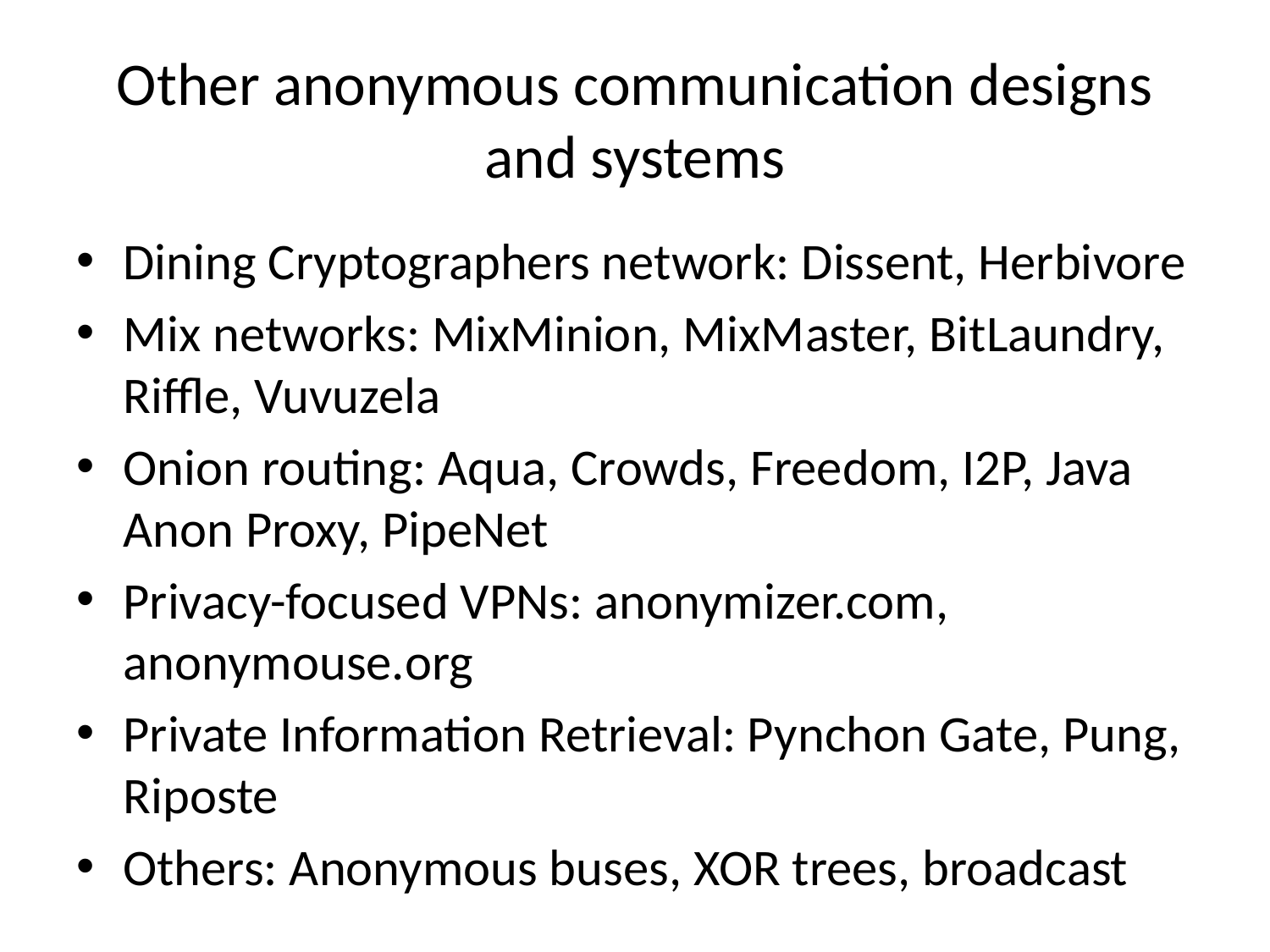

# Other anonymous communication designs and systems
Dining Cryptographers network: Dissent, Herbivore
Mix networks: MixMinion, MixMaster, BitLaundry, Riffle, Vuvuzela
Onion routing: Aqua, Crowds, Freedom, I2P, Java Anon Proxy, PipeNet
Privacy-focused VPNs: anonymizer.com, anonymouse.org
Private Information Retrieval: Pynchon Gate, Pung, Riposte
Others: Anonymous buses, XOR trees, broadcast